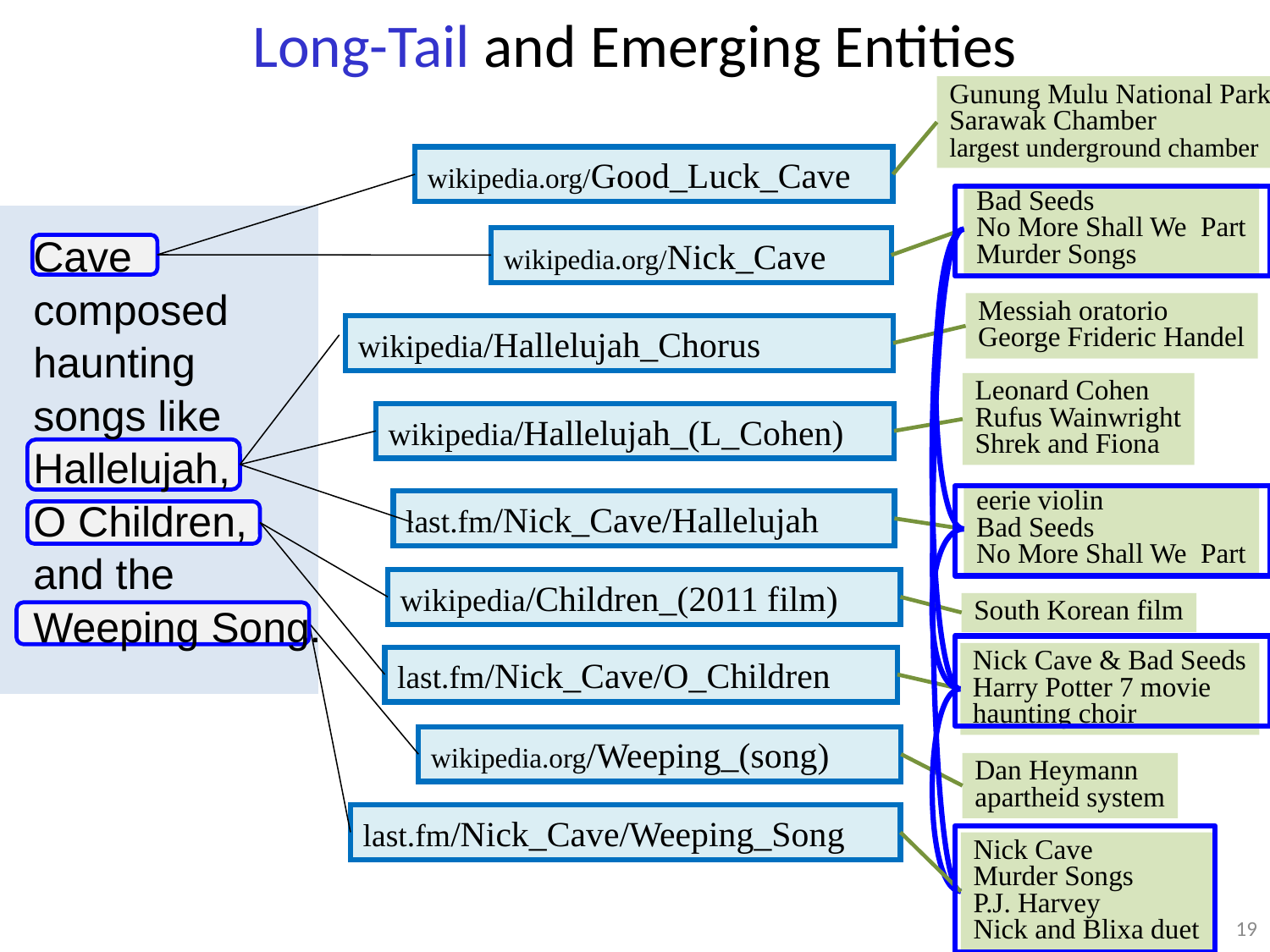

# Long-Tail and Emerging Entities
Gunung Mulu National Park
Sarawak Chamber
largest underground chamber
Bad Seeds
No More Shall We  Part
Murder Songs
Messiah oratorio
George Frideric Handel
Leonard Cohen
Rufus Wainwright
Shrek and Fiona
eerie violin
Bad Seeds
No More Shall We  Part
South Korean film
Nick Cave & Bad Seeds
Harry Potter 7 movie
haunting choir
Dan Heymann
apartheid system
Nick Cave
Murder Songs
P.J. Harvey
Nick and Blixa duet
wikipedia.org/Good_Luck_Cave

Cave
composed
haunting
songs like
Hallelujah,
O Children,
and the
Weeping Song.
wikipedia.org/Nick_Cave

wikipedia/Hallelujah_Chorus
wikipedia/Hallelujah_(L_Cohen)

last.fm/Nick_Cave/Hallelujah

wikipedia/Children_(2011 film)

last.fm/Nick_Cave/O_Children
wikipedia.org/Weeping_(song)
last.fm/Nick_Cave/Weeping_Song
19